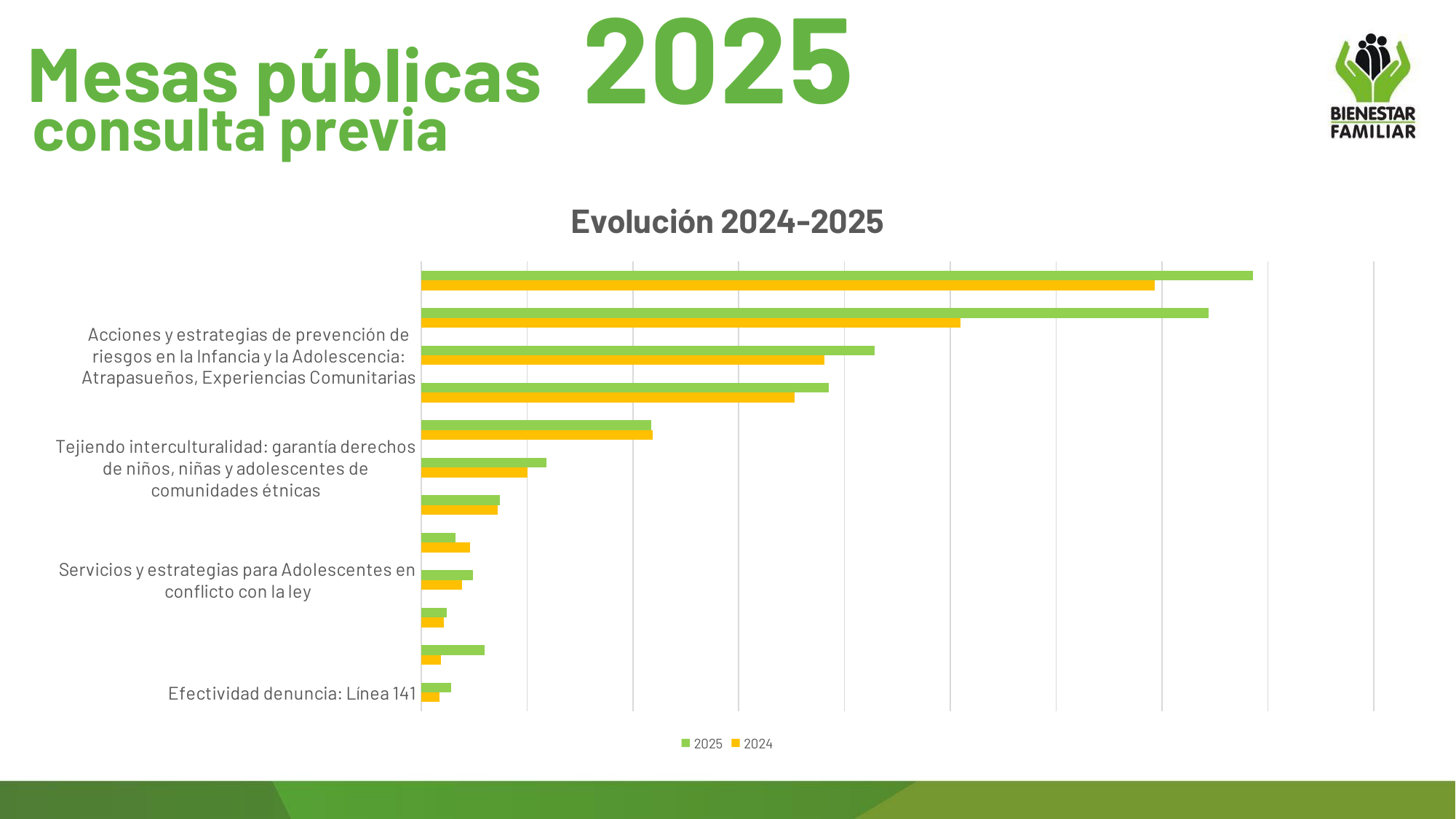

2025
Mesas públicas
consulta previa

### Chart: Evolución 2024-2025

| Category | 2024 | 2025 |
|---|---|---|
| Efectividad denuncia: Línea 141 | 871.0 | 1409.0 |
| Otro, especifique su respuesta | 937.0 | 2981.0 |
| Implementación del acuerdo de PAZ | 1085.0 | 1202.0 |
| Servicios y estrategias para Adolescentes en conflicto con la ley | 1925.0 | 2456.0 |
| Adopciones | 2311.0 | 1631.0 |
| Transparencia: Contratación y Lucha Contra la Corrupción | 3612.0 | 3704.0 |
| Tejiendo interculturalidad: garantía derechos de niños, niñas y adolescentes de comunidades étnicas | 5015.0 | 5922.0 |
| Servicios y estrategias para el Restablecimiento de Derechos para la Infancia y la Adolescencia: Hogares sustitutos, Centros de Emergencia, Centros transitorios | 10929.0 | 10869.0 |
| Acompañamiento Familiar y Comunitario | 17642.0 | 19264.0 |
| Acciones y estrategias de prevención de riesgos en la Infancia y la Adolescencia: Atrapasueños, Experiencias Comunitarias | 19042.0 | 21439.0 |
| Acciones y estrategias para la prevención y atención de los riesgos y la desnutrición infantil:  1.000 días para cambiar el mundo, canastas alimentarias, unidades de búsqueda activa. | 25489.0 | 37183.0 |
| Atención Integral Niños, Niñas de 0 a 5 Años: educación inicial | 34642.0 | 39307.0 |